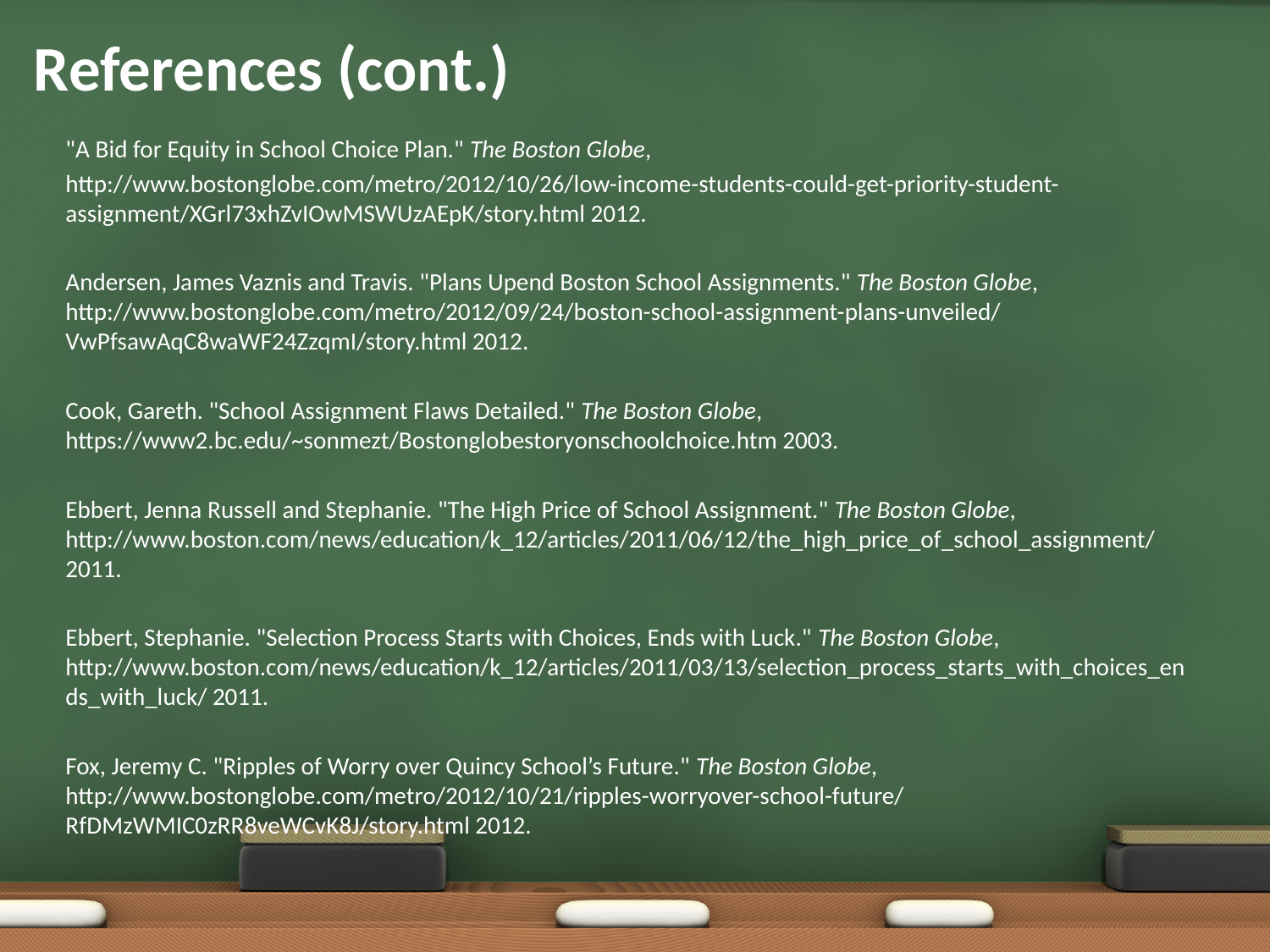

# References (cont.)
"A Bid for Equity in School Choice Plan." The Boston Globe,
http://www.bostonglobe.com/metro/2012/10/26/low-income-students-could-get-priority-student-assignment/XGrl73xhZvIOwMSWUzAEpK/story.html 2012.

Andersen, James Vaznis and Travis. "Plans Upend Boston School Assignments." The Boston Globe, http://www.bostonglobe.com/metro/2012/09/24/boston-school-assignment-plans-unveiled/VwPfsawAqC8waWF24ZzqmI/story.html 2012.

Cook, Gareth. "School Assignment Flaws Detailed." The Boston Globe, https://www2.bc.edu/~sonmezt/Bostonglobestoryonschoolchoice.htm 2003.

Ebbert, Jenna Russell and Stephanie. "The High Price of School Assignment." The Boston Globe, http://www.boston.com/news/education/k_12/articles/2011/06/12/the_high_price_of_school_assignment/ 2011.

Ebbert, Stephanie. "Selection Process Starts with Choices, Ends with Luck." The Boston Globe, http://www.boston.com/news/education/k_12/articles/2011/03/13/selection_process_starts_with_choices_ends_with_luck/ 2011.

Fox, Jeremy C. "Ripples of Worry over Quincy School’s Future." The Boston Globe, http://www.bostonglobe.com/metro/2012/10/21/ripples-worryover-school-future/RfDMzWMIC0zRR8veWCvK8J/story.html 2012.